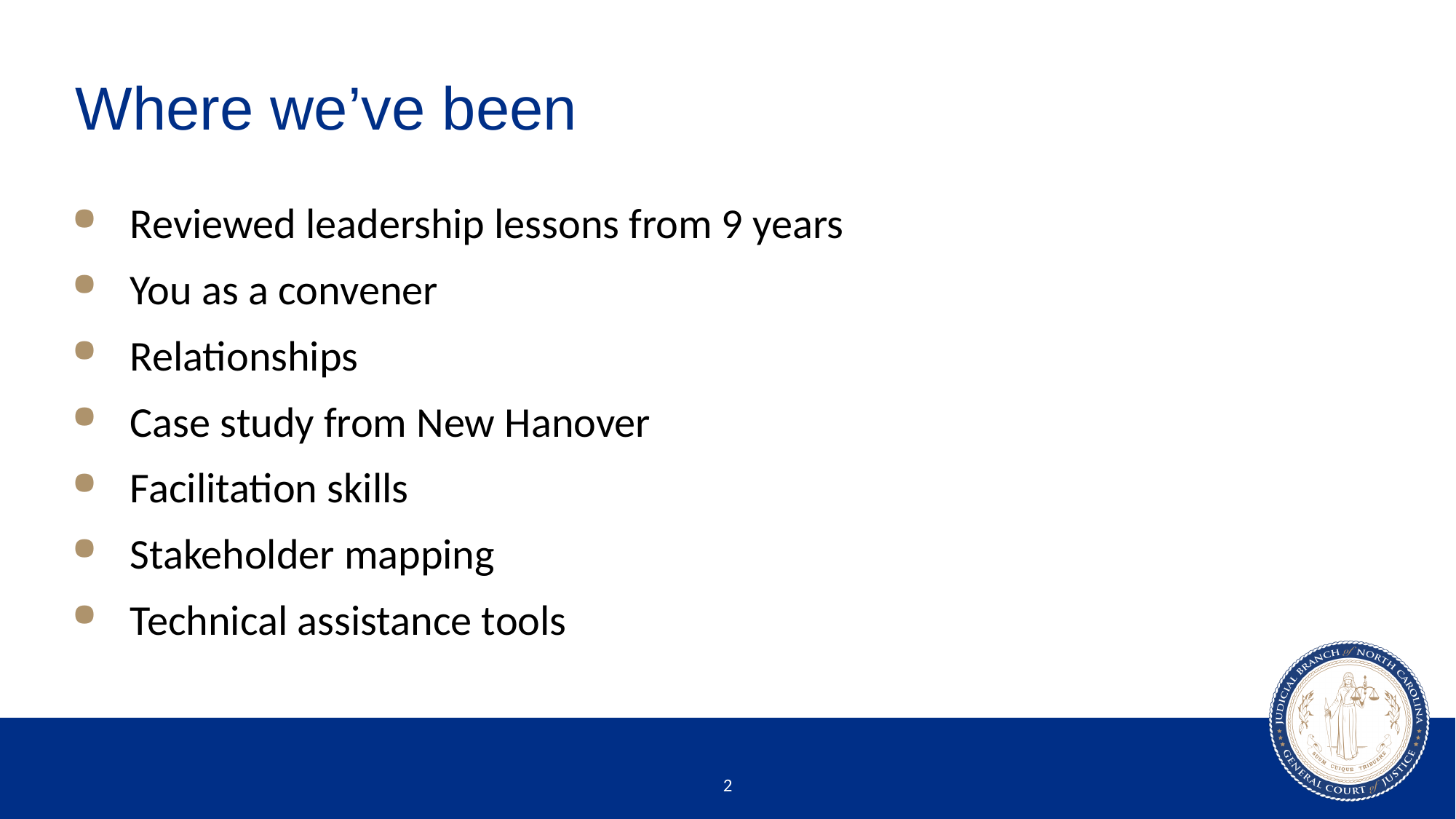

# Where we’ve been
Reviewed leadership lessons from 9 years
You as a convener
Relationships
Case study from New Hanover
Facilitation skills
Stakeholder mapping
Technical assistance tools